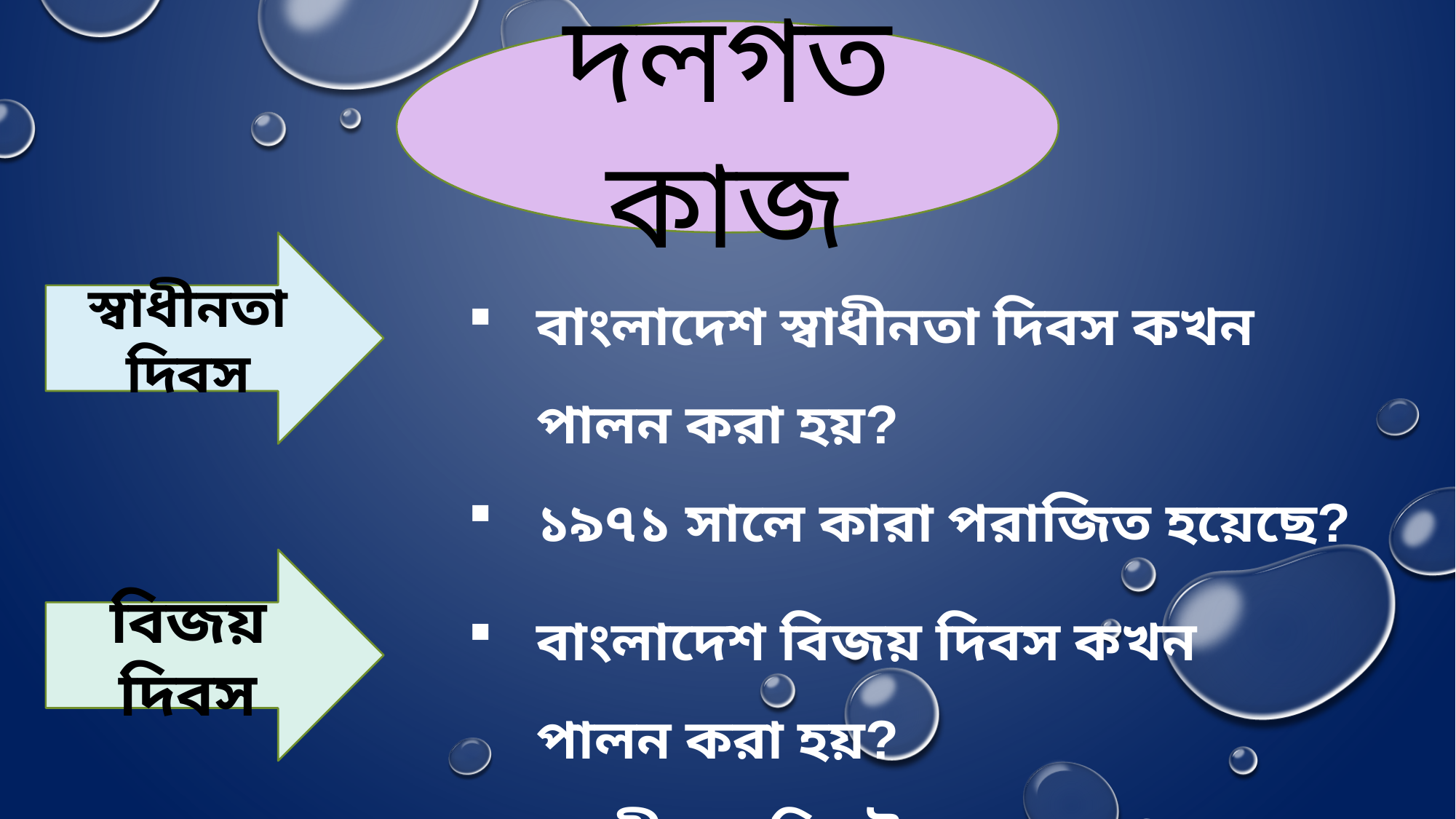

দলগত কাজ
স্বাধীনতা দিবস
বাংলাদেশ স্বাধীনতা দিবস কখন পালন করা হয়?
১৯৭১ সালে কারা পরাজিত হয়েছে?
বিজয় দিবস
বাংলাদেশ বিজয় দিবস কখন পালন করা হয়?
জাতীয় স্মৃতিসৌধ কোথায়?